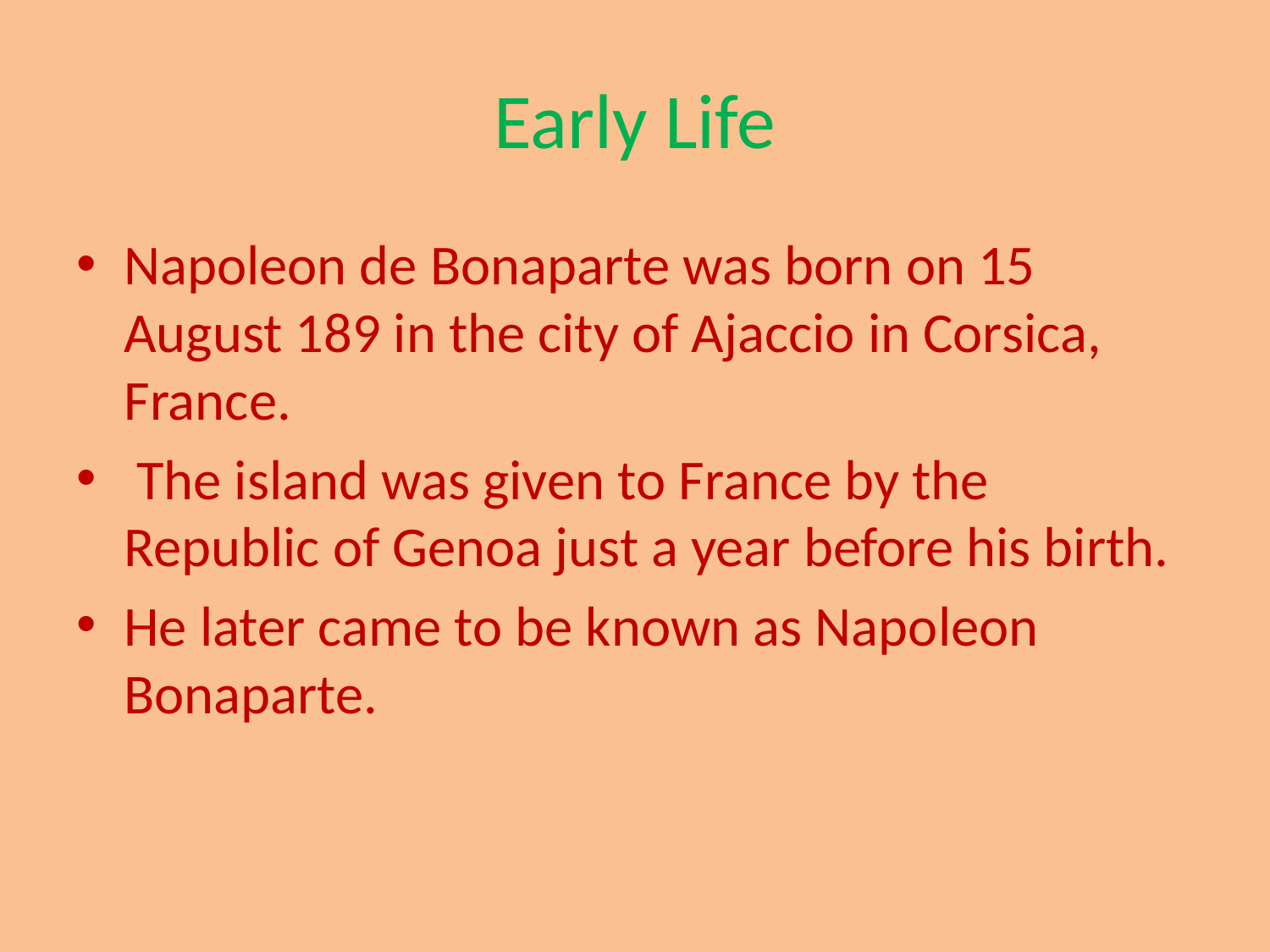

# Early Life
Napoleon de Bonaparte was born on 15 August 189 in the city of Ajaccio in Corsica, France.
 The island was given to France by the Republic of Genoa just a year before his birth.
He later came to be known as Napoleon Bonaparte.